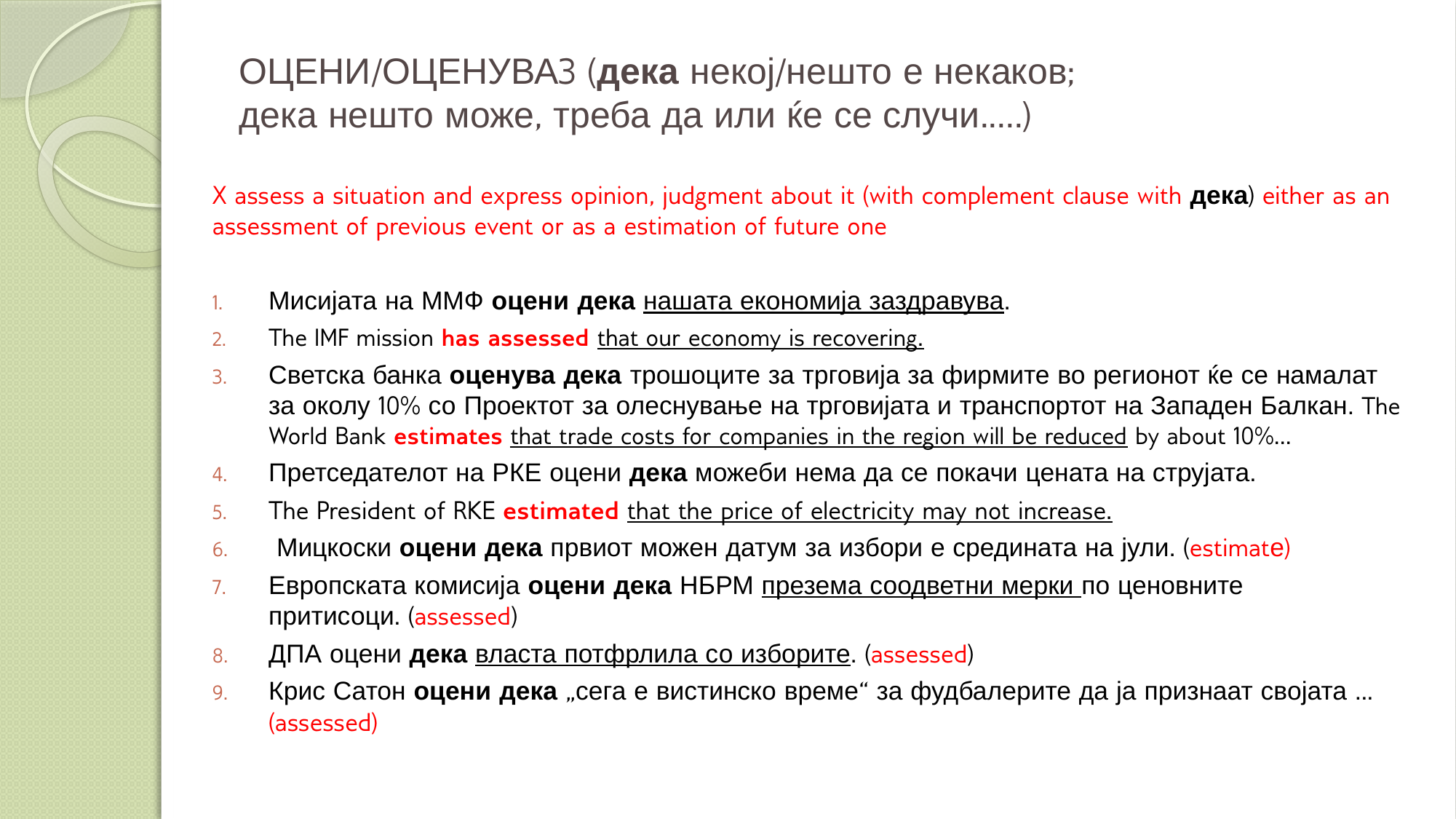

# ОЦЕНИ/ОЦЕНУВА3 (дека некој/нешто е некаков; дека нешто може, треба да или ќе се случи.....)
X assess a situation and express opinion, judgment about it (with complement clause with дека) either as an assessment of previous event or as a estimation of future one

Мисијата на ММФ оцени дека нашата економија заздравува.
The IMF mission has assessed that our economy is recovering.
Светска банка оценува дека трошоците за трговија за фирмите во регионот ќе се намалат за околу 10% со Проектот за олеснување на трговијата и транспортот на Западен Балкан. The World Bank estimates that trade costs for companies in the region will be reduced by about 10%...
Претседателот на РКЕ оцени дека можеби нема да се покачи цената на струјата.
The President of RKE estimated that the price of electricity may not increase.
 Мицкоски оцени дека првиот можен датум за избори е средината на јули. (estimatе)
Европската комисија оцени дека НБРМ презема соодветни мерки по ценовните притисоци. (assessed)
ДПА оцени дека власта потфрлила со изборите. (assessed)
Крис Сатон оцени дека „сега е вистинско време“ за фудбалерите да ја признаат својата ... (assessed)